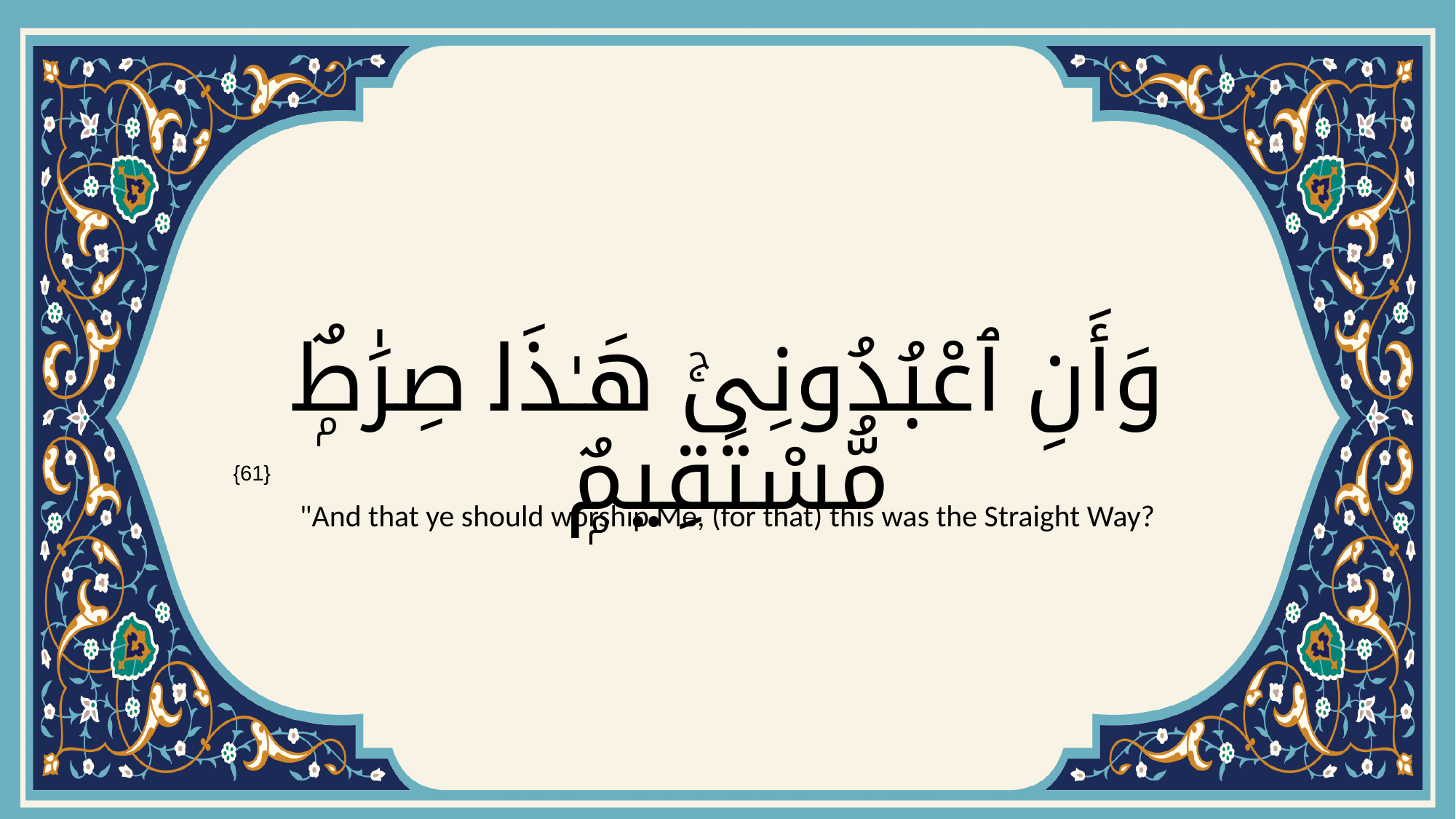

# وَأَنِ ٱعْبُدُونِىۚ هَـٰذَا صِرَٰطٌۭ مُّسْتَقِيمٌۭ
{61}
"And that ye should worship Me, (for that) this was the Straight Way?